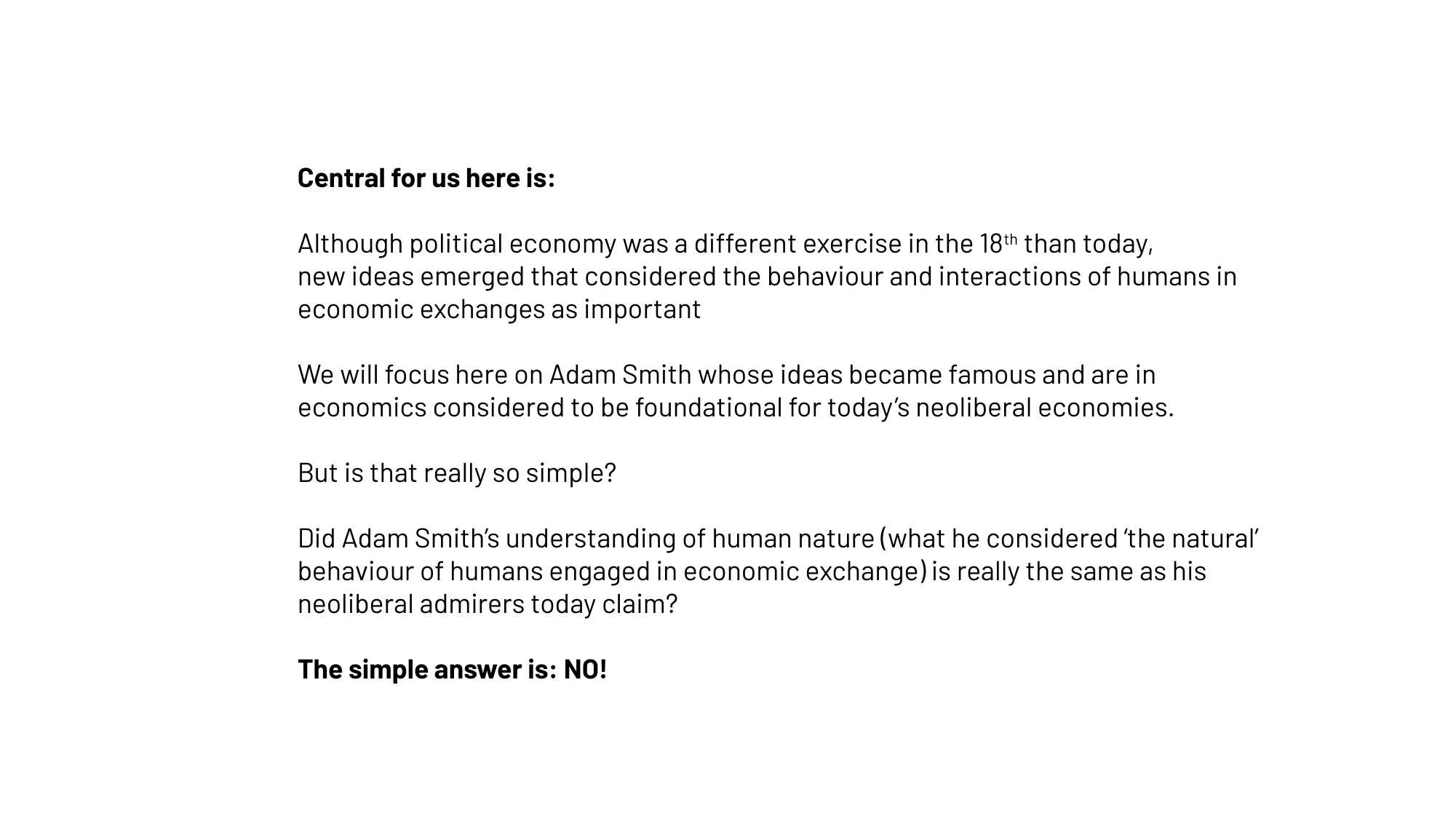

Central for us here is:

Although political economy was a different exercise in the 18th than today,
new ideas emerged that considered the behaviour and interactions of humans in economic exchanges as important

We will focus here on Adam Smith whose ideas became famous and are in economics considered to be foundational for today’s neoliberal economies.

But is that really so simple?

Did Adam Smith’s understanding of human nature (what he considered ‘the natural’ behaviour of humans engaged in economic exchange) is really the same as his neoliberal admirers today claim?

The simple answer is: NO!